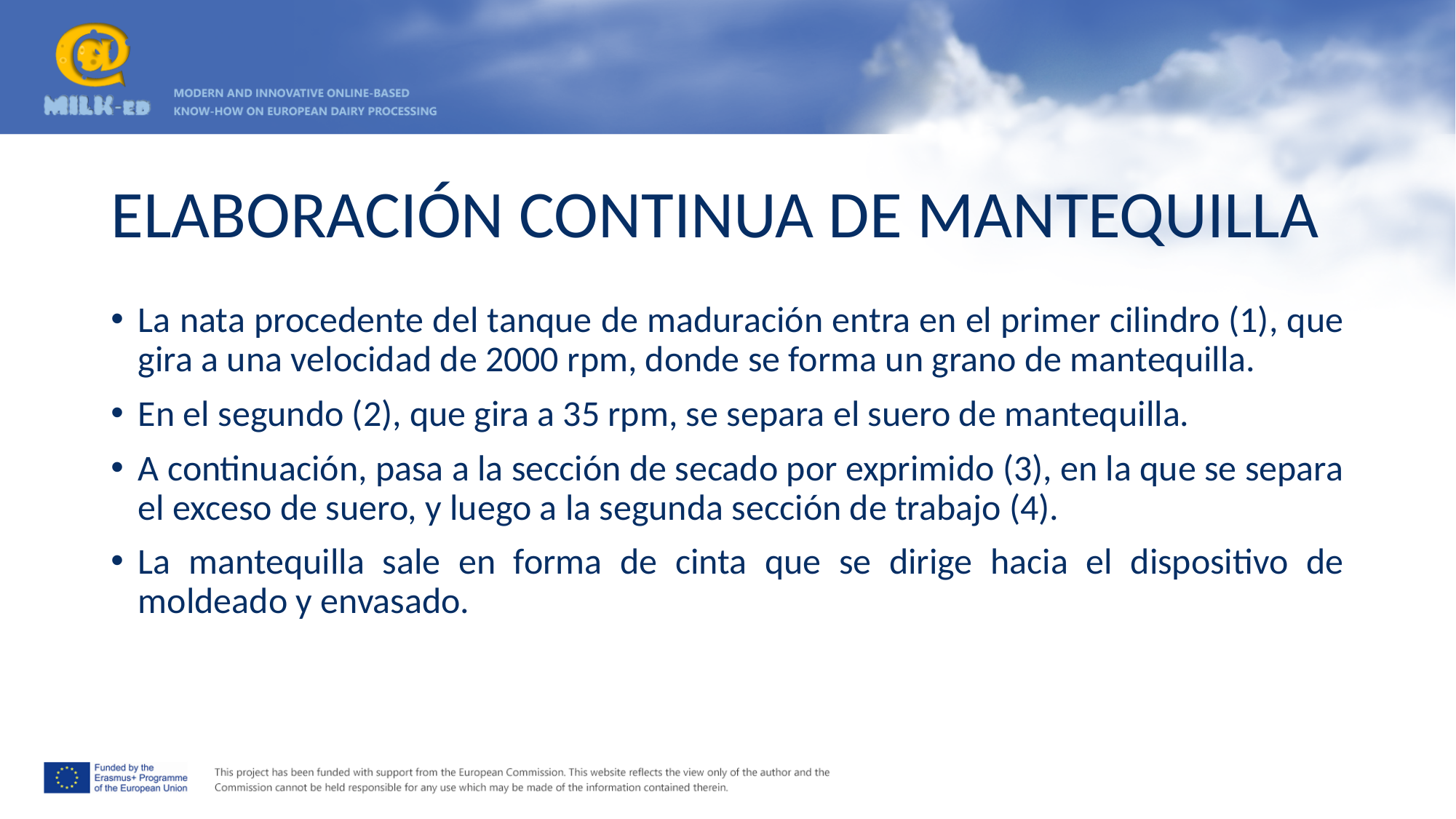

# ELABORACIÓN CONTINUA DE MANTEQUILLA
La nata procedente del tanque de maduración entra en el primer cilindro (1), que gira a una velocidad de 2000 rpm, donde se forma un grano de mantequilla.
En el segundo (2), que gira a 35 rpm, se separa el suero de mantequilla.
A continuación, pasa a la sección de secado por exprimido (3), en la que se separa el exceso de suero, y luego a la segunda sección de trabajo (4).
La mantequilla sale en forma de cinta que se dirige hacia el dispositivo de moldeado y envasado.